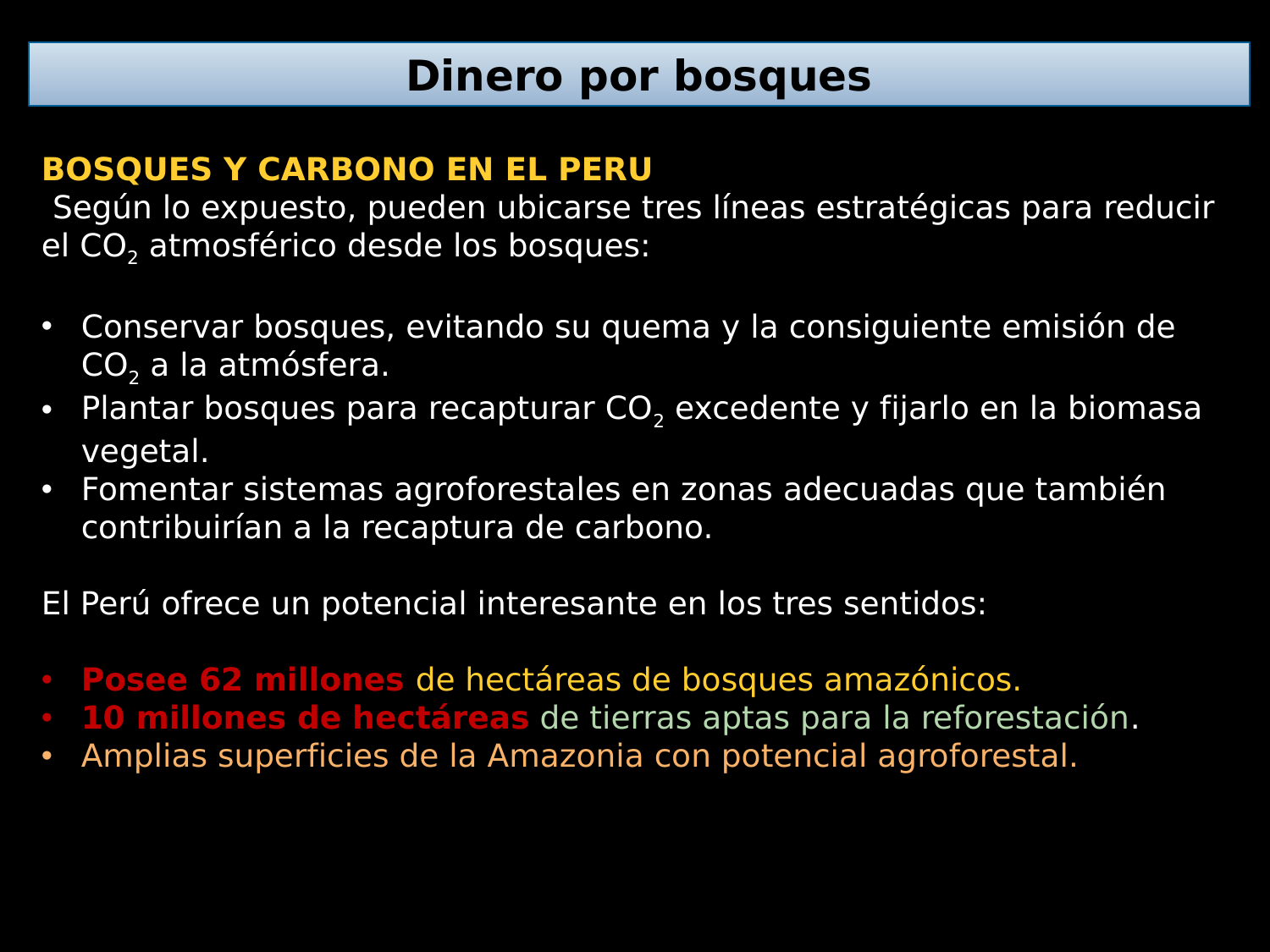

Dinero por bosques
BOSQUES Y CARBONO EN EL PERU
 Según lo expuesto, pueden ubicarse tres líneas estratégicas para reducir el CO2 atmosférico desde los bosques:

Conservar bosques, evitando su quema y la consiguiente emisión de CO2 a la atmósfera.
Plantar bosques para recapturar CO2 excedente y fijarlo en la biomasa vegetal.
Fomentar sistemas agroforestales en zonas adecuadas que también contribuirían a la recaptura de carbono.

El Perú ofrece un potencial interesante en los tres sentidos:

Posee 62 millones de hectáreas de bosques amazónicos.
10 millones de hectáreas de tierras aptas para la reforestación.
Amplias superficies de la Amazonia con potencial agroforestal.

Sumideros de carmbono Brack